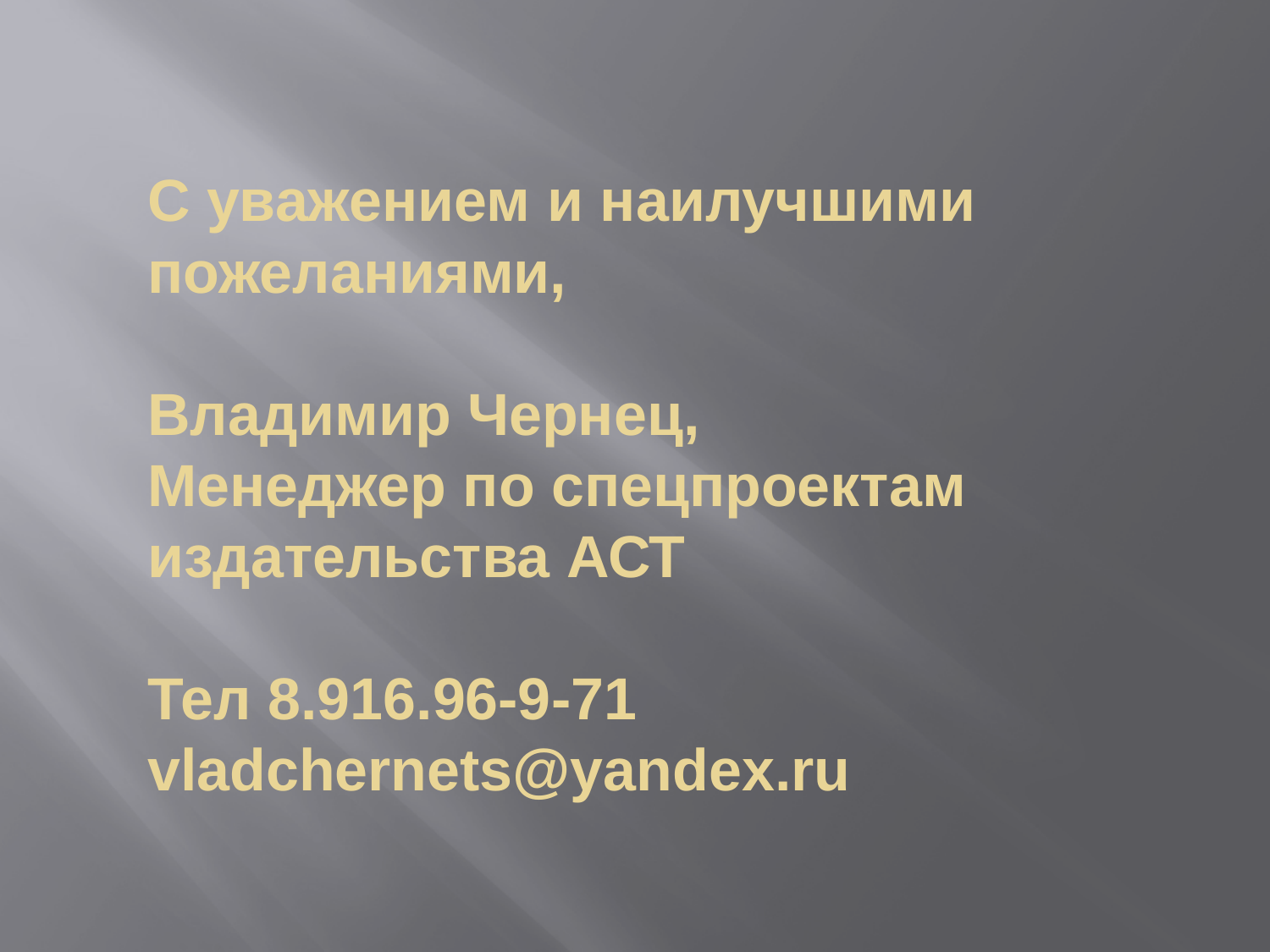

С уважением и наилучшими пожеланиями,

Владимир Чернец,
Менеджер по спецпроектам издательства АСТ

Тел 8.916.96-9-71
vladchernets@yandex.ru